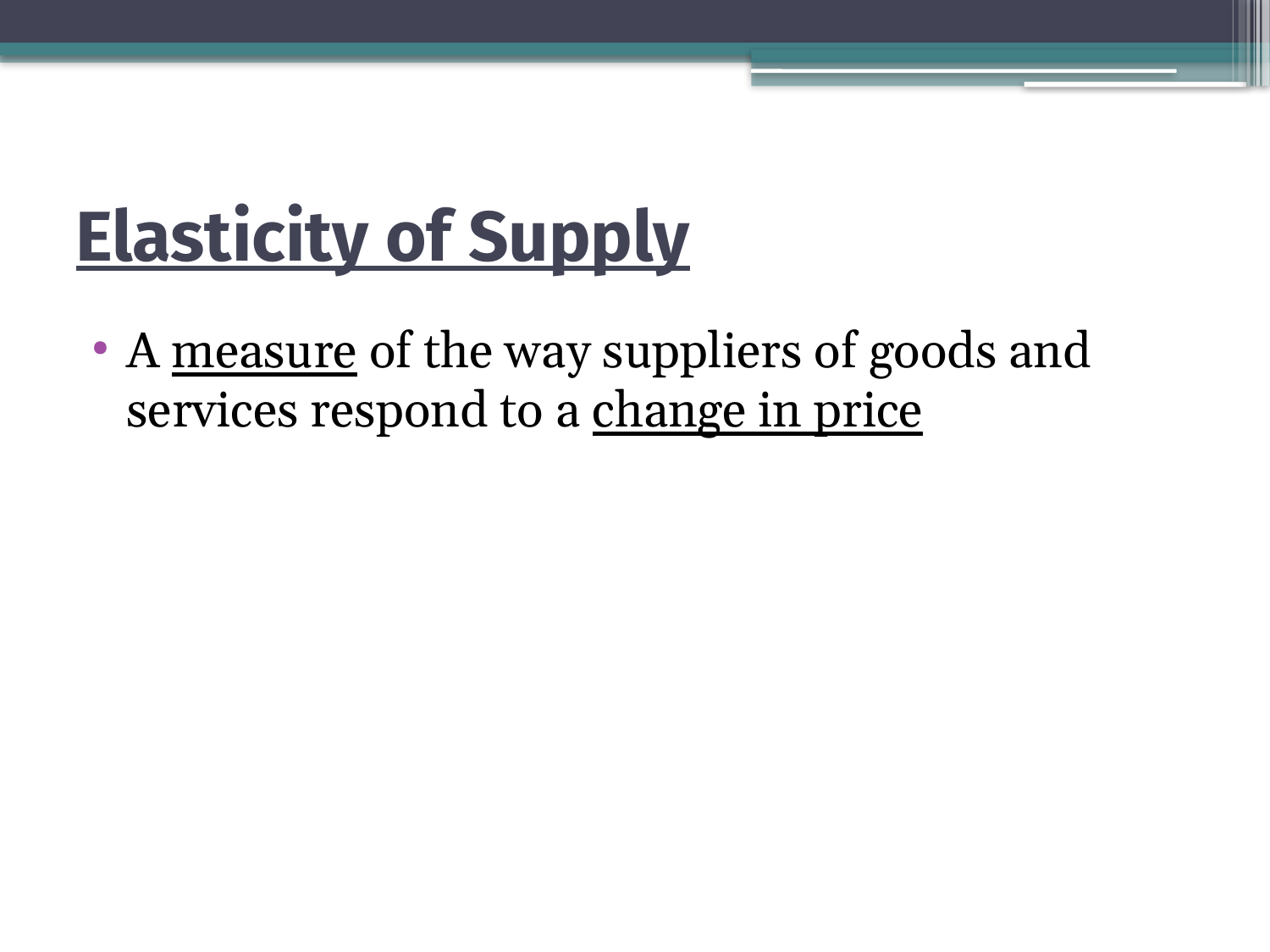

# Elasticity of Supply
A measure of the way suppliers of goods and services respond to a change in price